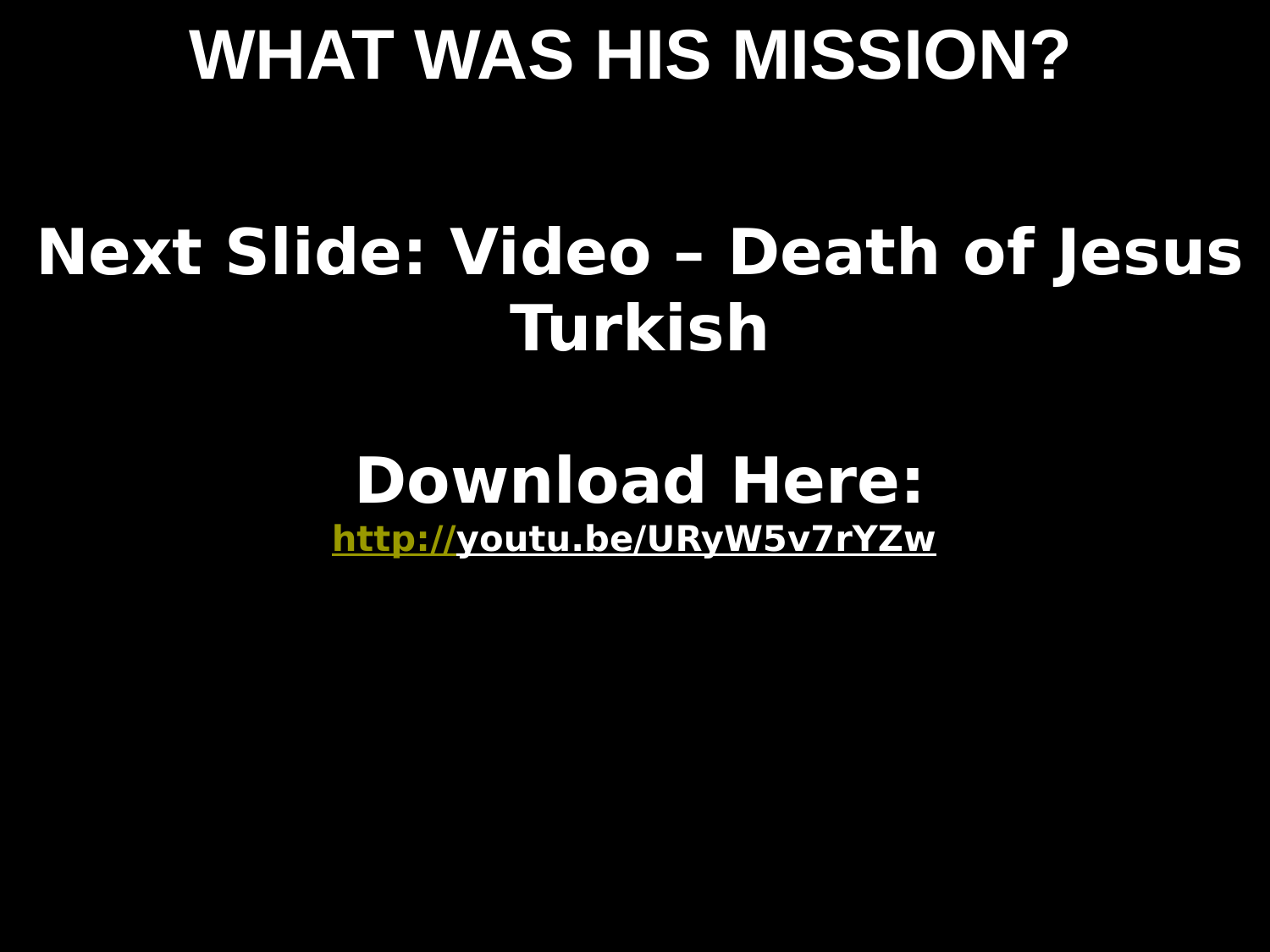

WHAT WAS HIS MISSION?
Next Slide: Video – Death of Jesus Turkish

Download Here:
http://youtu.be/URyW5v7rYZw